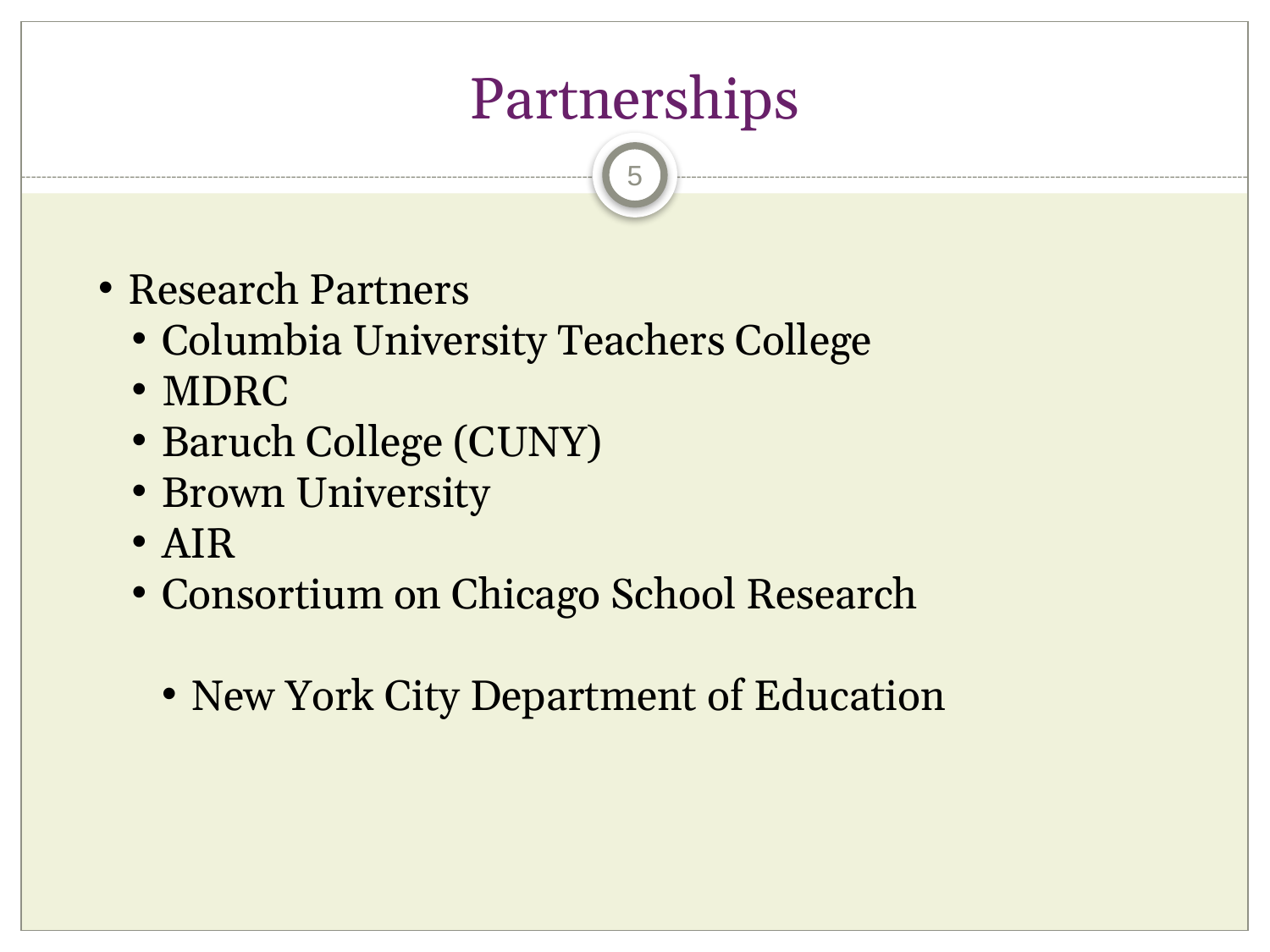

# Partnerships
5
Research Partners
Columbia University Teachers College
MDRC
Baruch College (CUNY)
Brown University
AIR
Consortium on Chicago School Research

New York City Department of Education